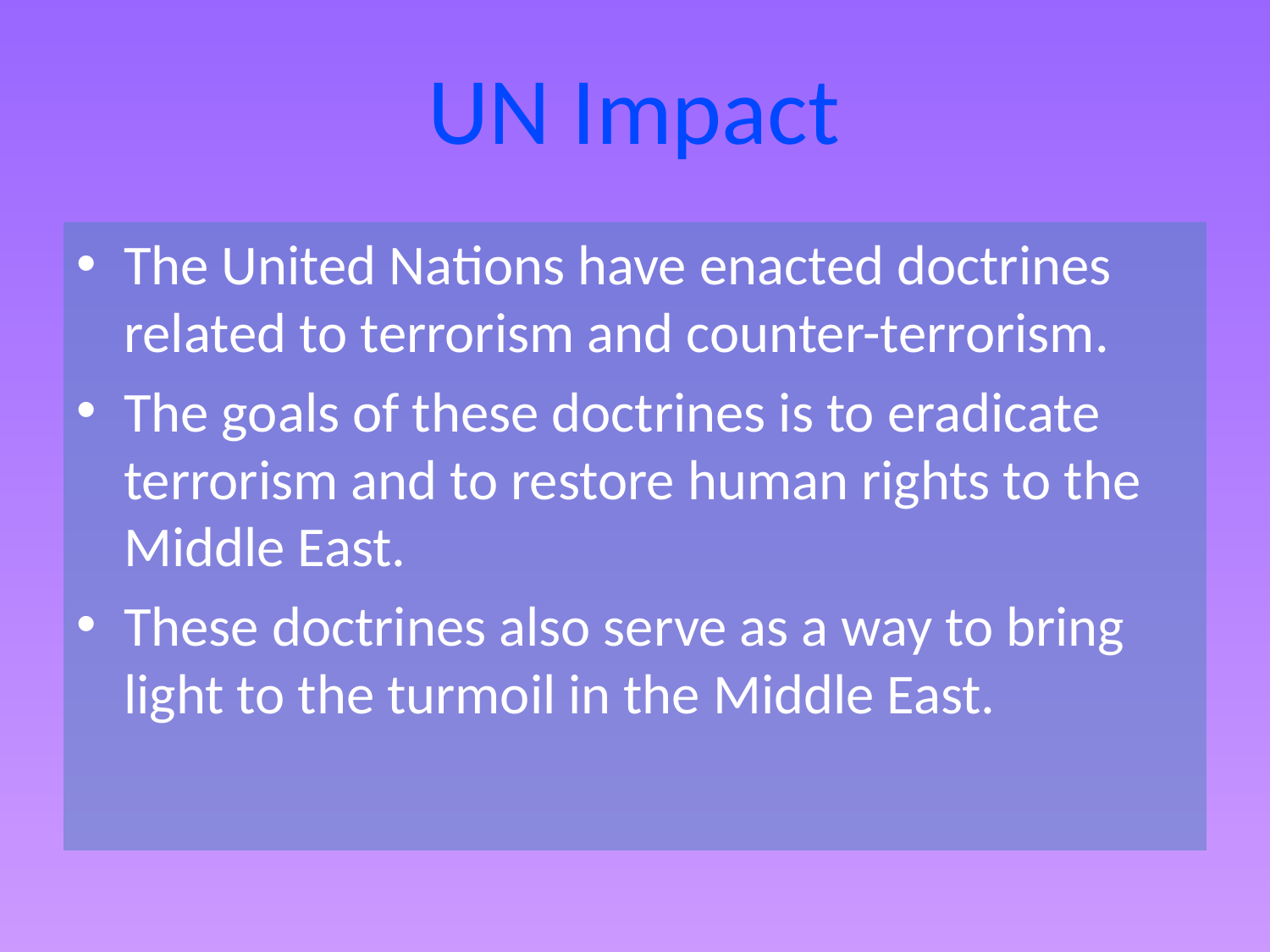

UN Impact
The United Nations have enacted doctrines related to terrorism and counter-terrorism.
The goals of these doctrines is to eradicate terrorism and to restore human rights to the Middle East.
These doctrines also serve as a way to bring light to the turmoil in the Middle East.